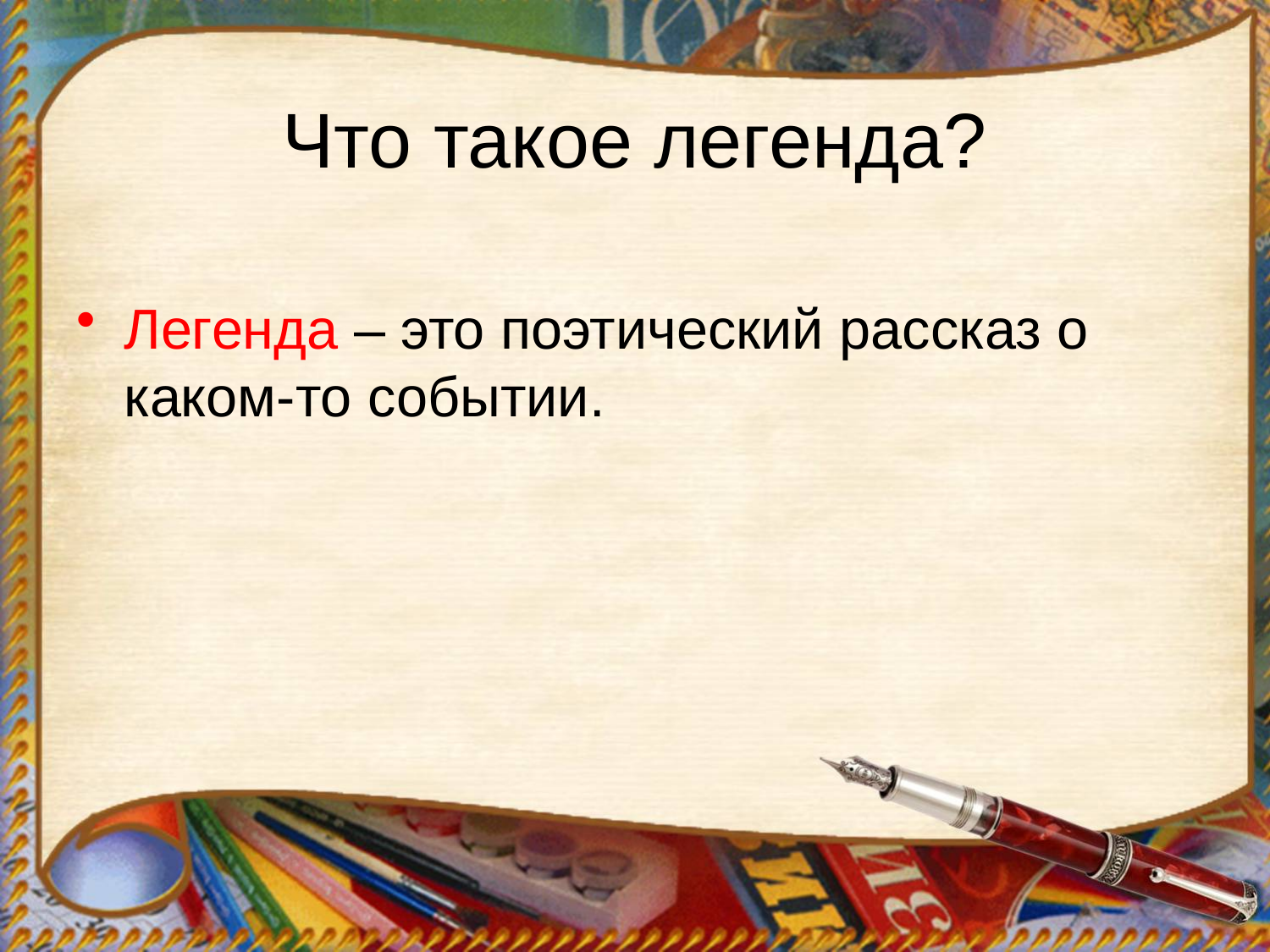

# Что такое легенда?
Легенда – это поэтический рассказ о каком-то событии.